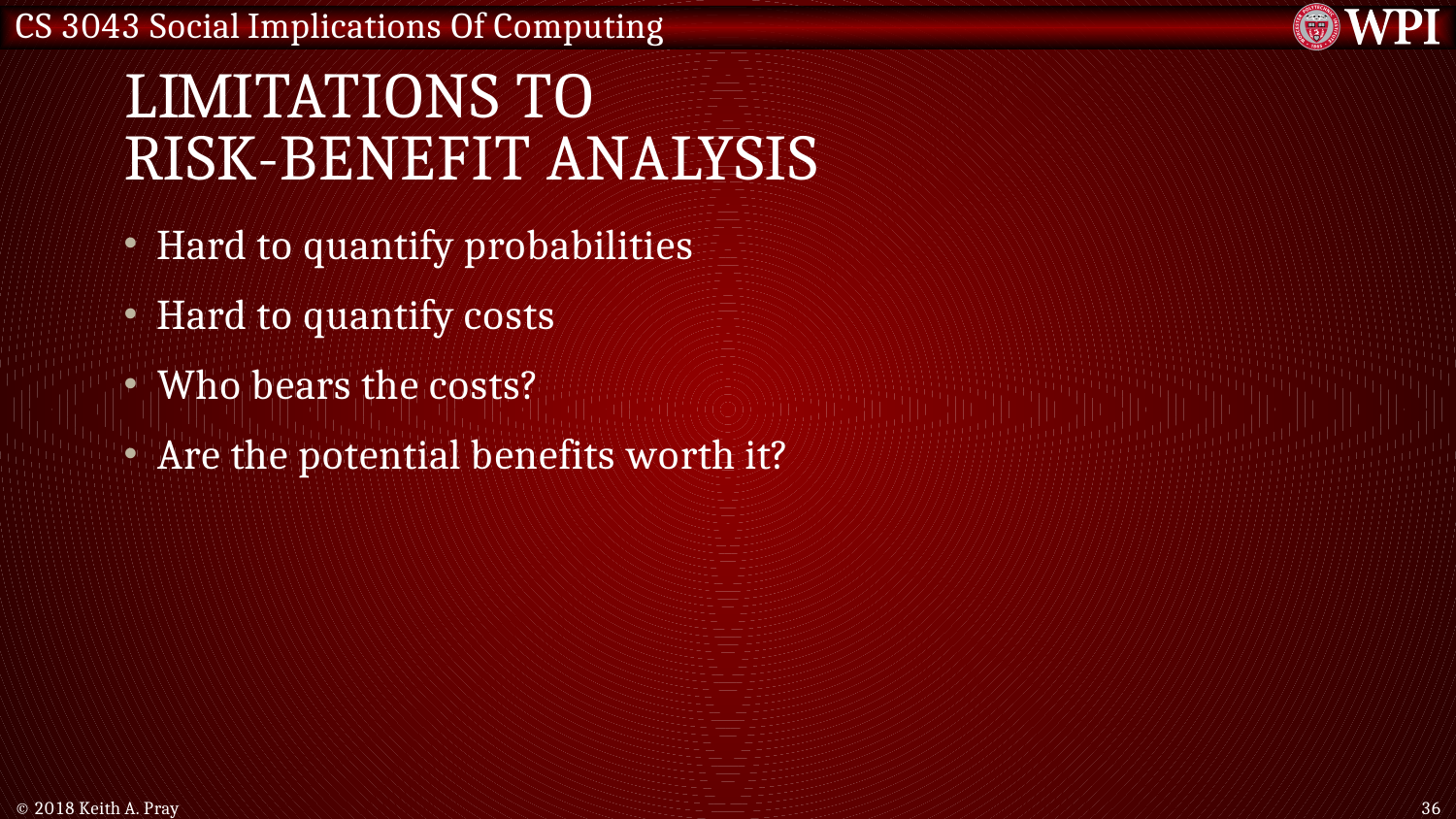

# Limitations to Risk-Benefit Analysis
Hard to quantify probabilities
Hard to quantify costs
Who bears the costs?
Are the potential benefits worth it?
© 2018 Keith A. Pray
36